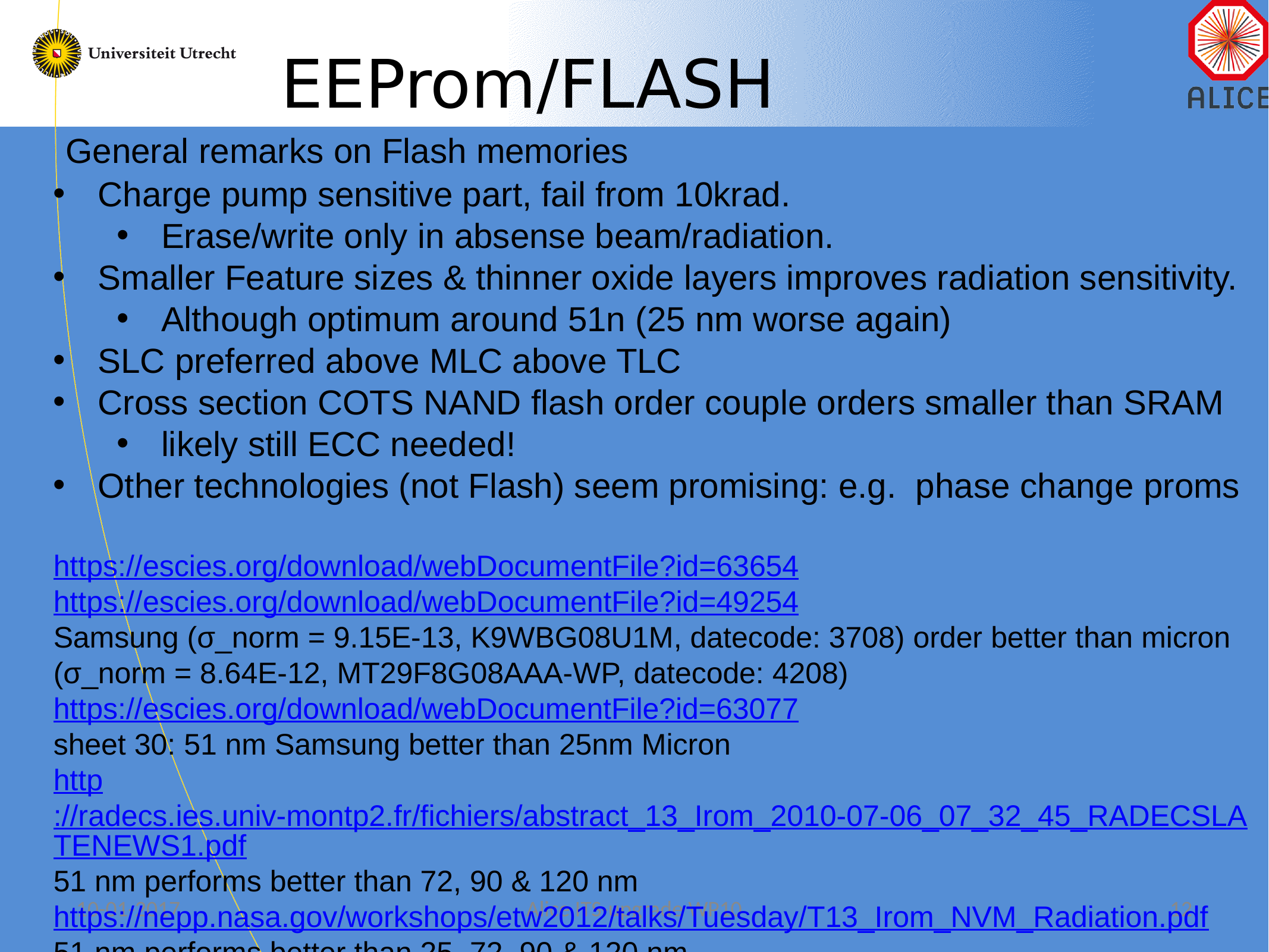

# EEProm/FLASH
 General remarks on Flash memories
Charge pump sensitive part, fail from 10krad.
Erase/write only in absense beam/radiation.
Smaller Feature sizes & thinner oxide layers improves radiation sensitivity.
Although optimum around 51n (25 nm worse again)
SLC preferred above MLC above TLC
Cross section COTS NAND flash order couple orders smaller than SRAM
likely still ECC needed!
Other technologies (not Flash) seem promising: e.g.  phase change proms

https://escies.org/download/webDocumentFile?id=63654
https://escies.org/download/webDocumentFile?id=49254
Samsung (σ_norm = 9.15E-13, K9WBG08U1M, datecode: 3708) order better than micron (σ_norm = 8.64E-12, MT29F8G08AAA-WP, datecode: 4208)
https://escies.org/download/webDocumentFile?id=63077
sheet 30: 51 nm Samsung better than 25nm Micron
http://radecs.ies.univ-montp2.fr/fichiers/abstract_13_Irom_2010-07-06_07_32_45_RADECSLATENEWS1.pdf
51 nm performs better than 72, 90 & 120 nm
https://nepp.nasa.gov/workshops/etw2012/talks/Tuesday/T13_Irom_NVM_Radiation.pdf
51 nm performs better than 25, 72, 90 & 120 nm
10-01-2017
Alice ITS-upgrade WP10
12